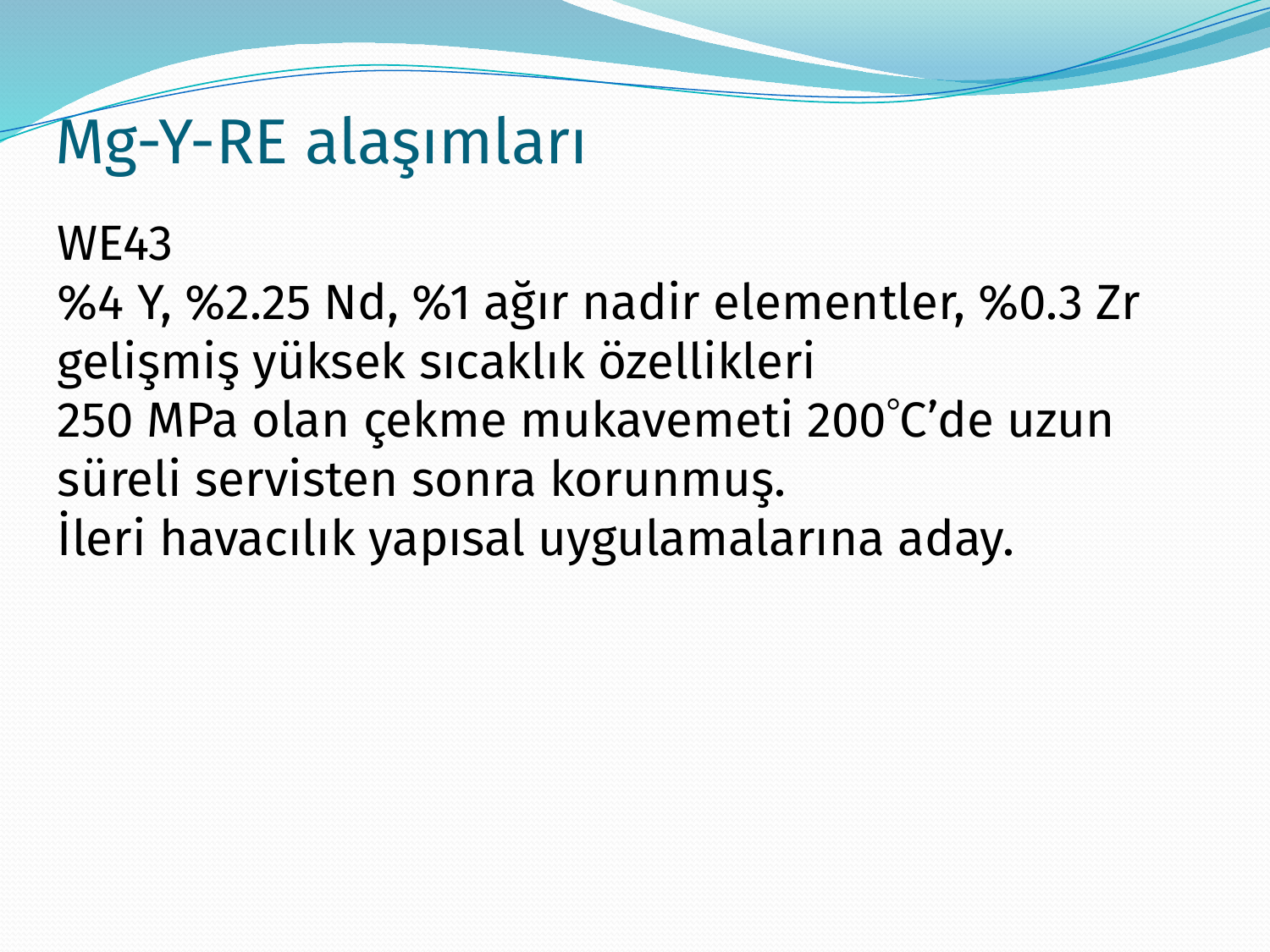

# Mg-Y-RE alaşımları
WE43
%4 Y, %2.25 Nd, %1 ağır nadir elementler, %0.3 Zr
gelişmiş yüksek sıcaklık özellikleri
250 MPa olan çekme mukavemeti 200°C’de uzun süreli servisten sonra korunmuş.
İleri havacılık yapısal uygulamalarına aday.